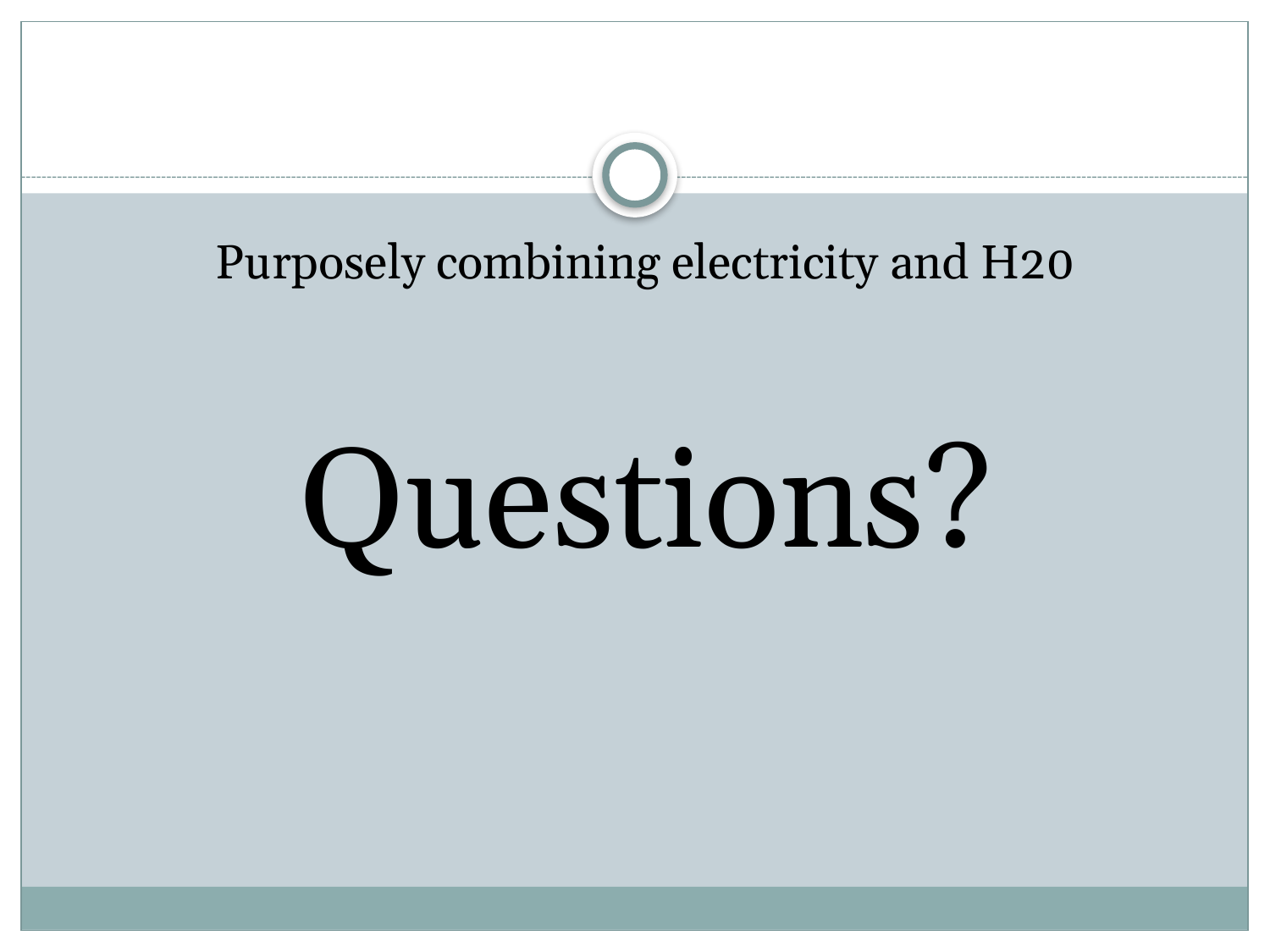

#

Purposely combining electricity and H20

Questions?